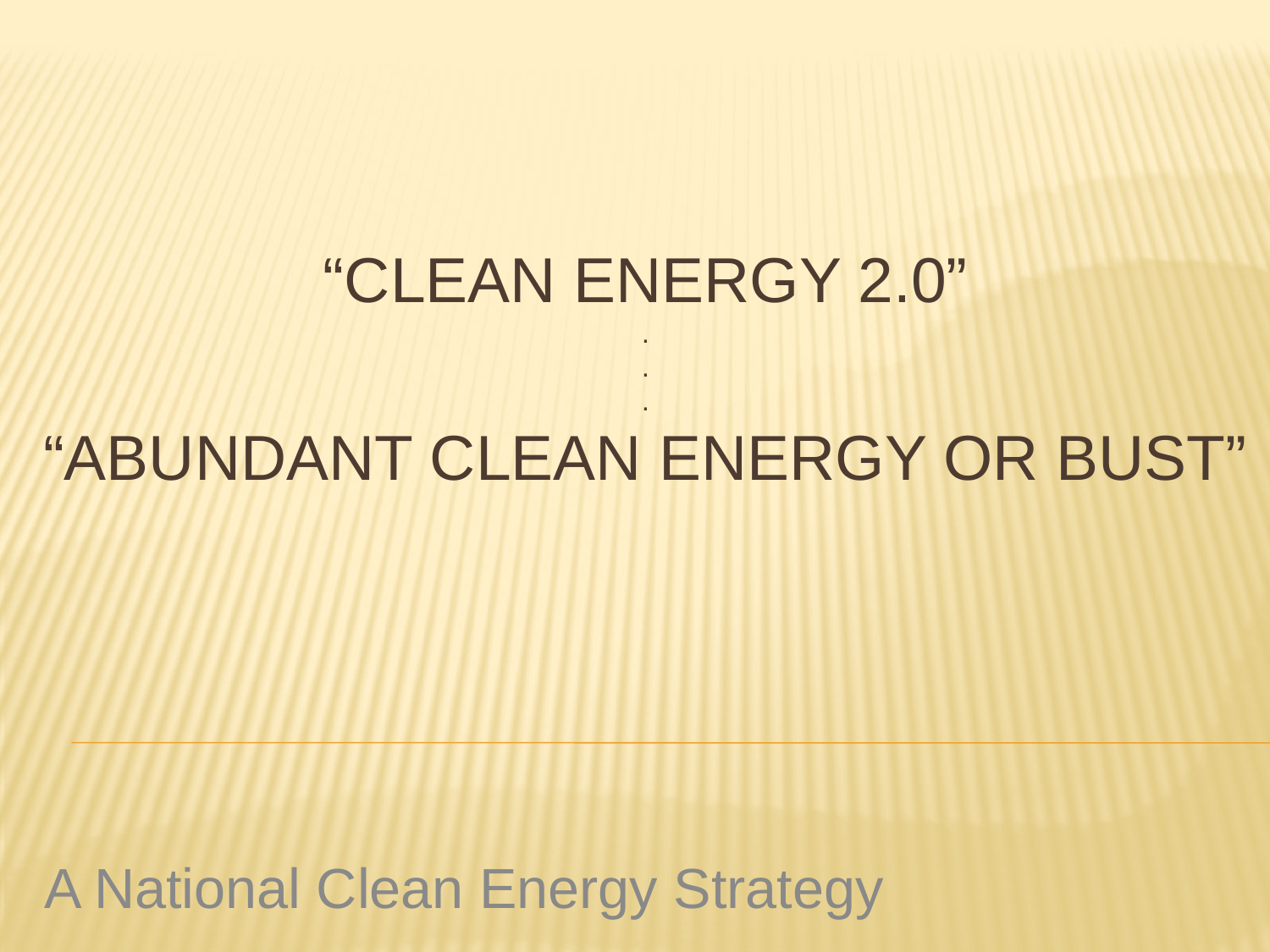

# “Clean Energy 2.0” . . . “ABUNDANT Clean energy or bust”